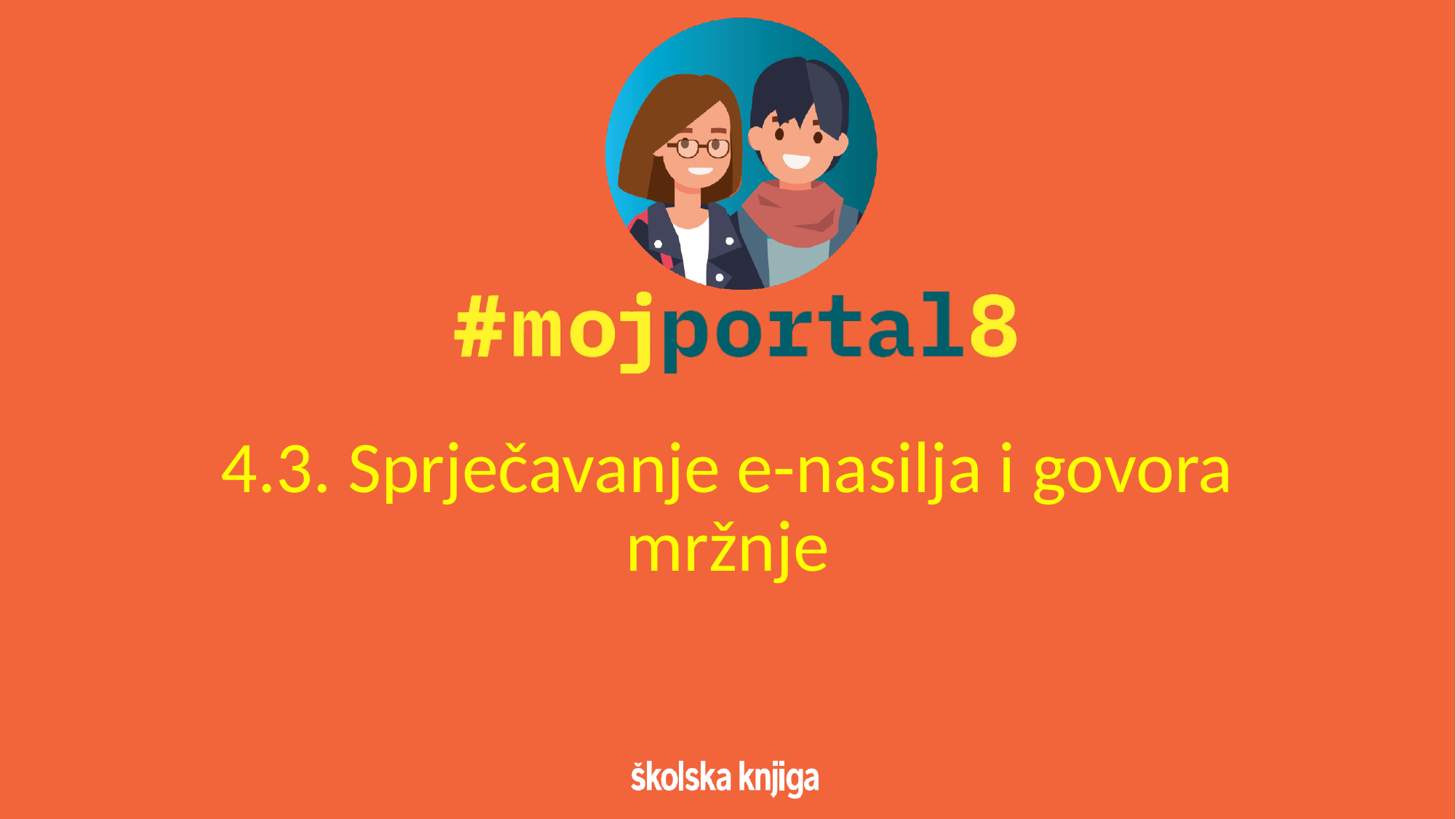

# 4.3. Sprječavanje e-nasilja i govora mržnje